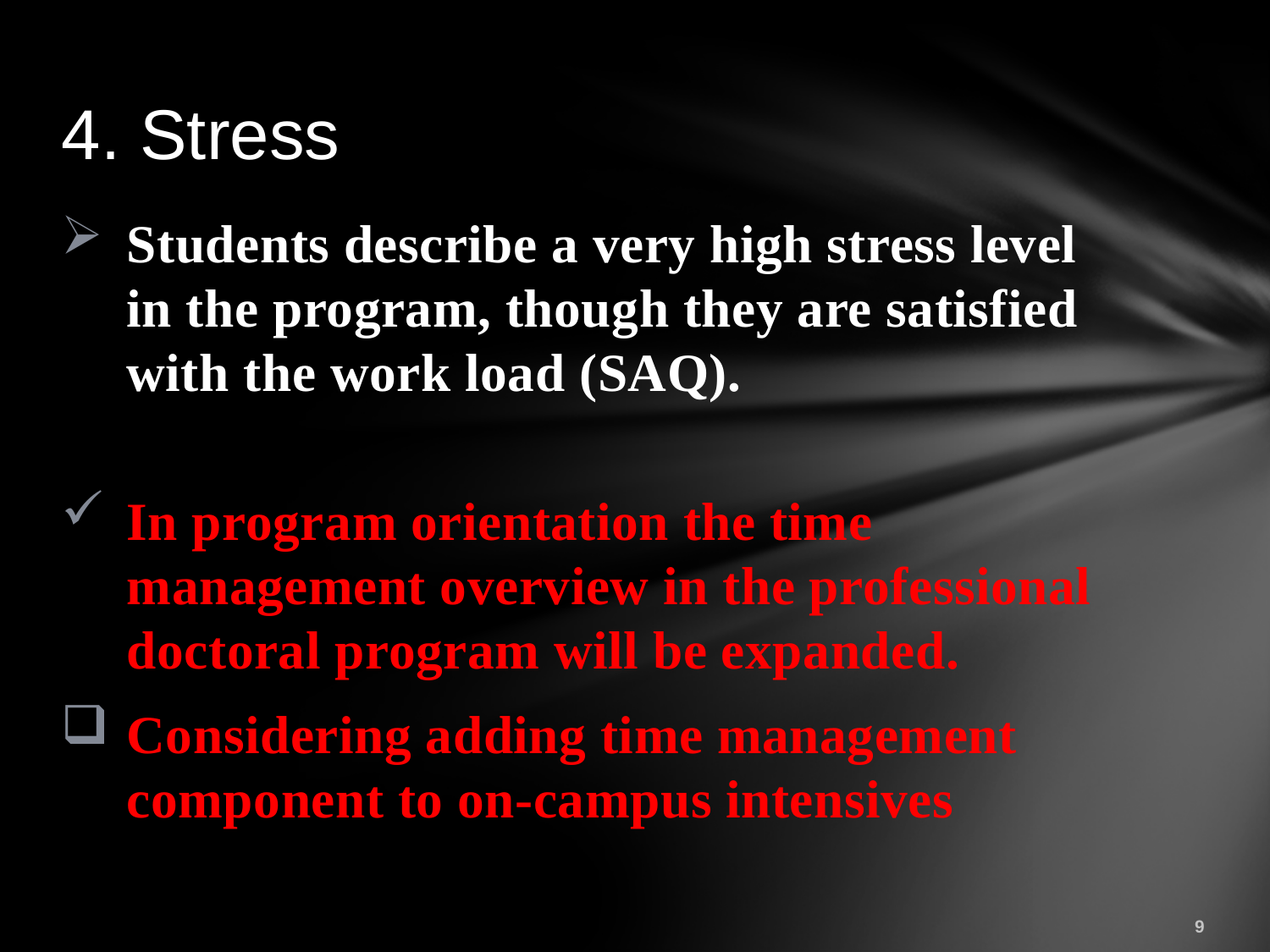

# 4. Stress
Students describe a very high stress level in the program, though they are satisfied with the work load (SAQ).
In program orientation the time management overview in the professional doctoral program will be expanded.
Considering adding time management component to on-campus intensives

9